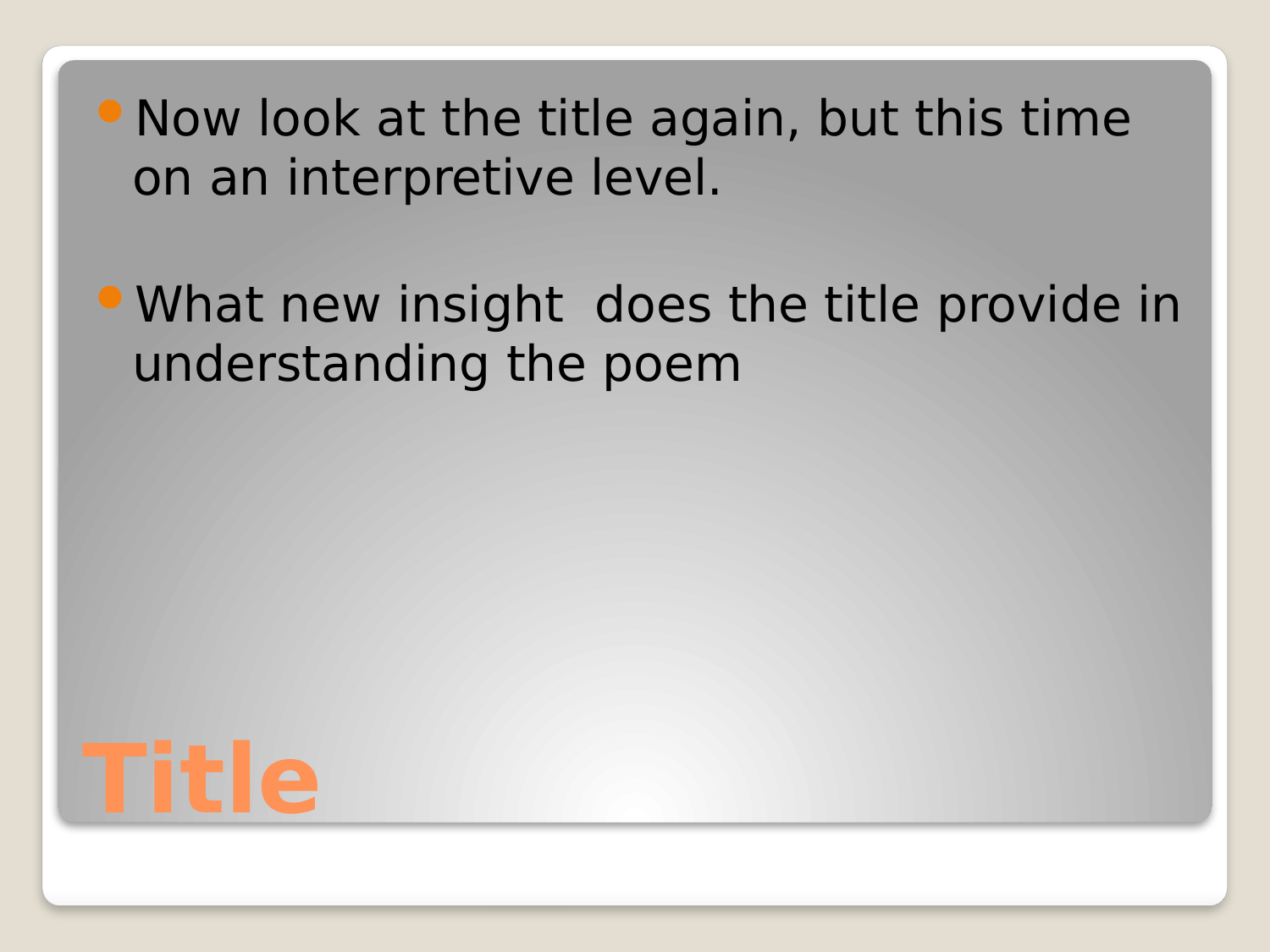

Now look at the title again, but this time on an interpretive level.

What new insight  does the title provide in understanding the poem
# Title